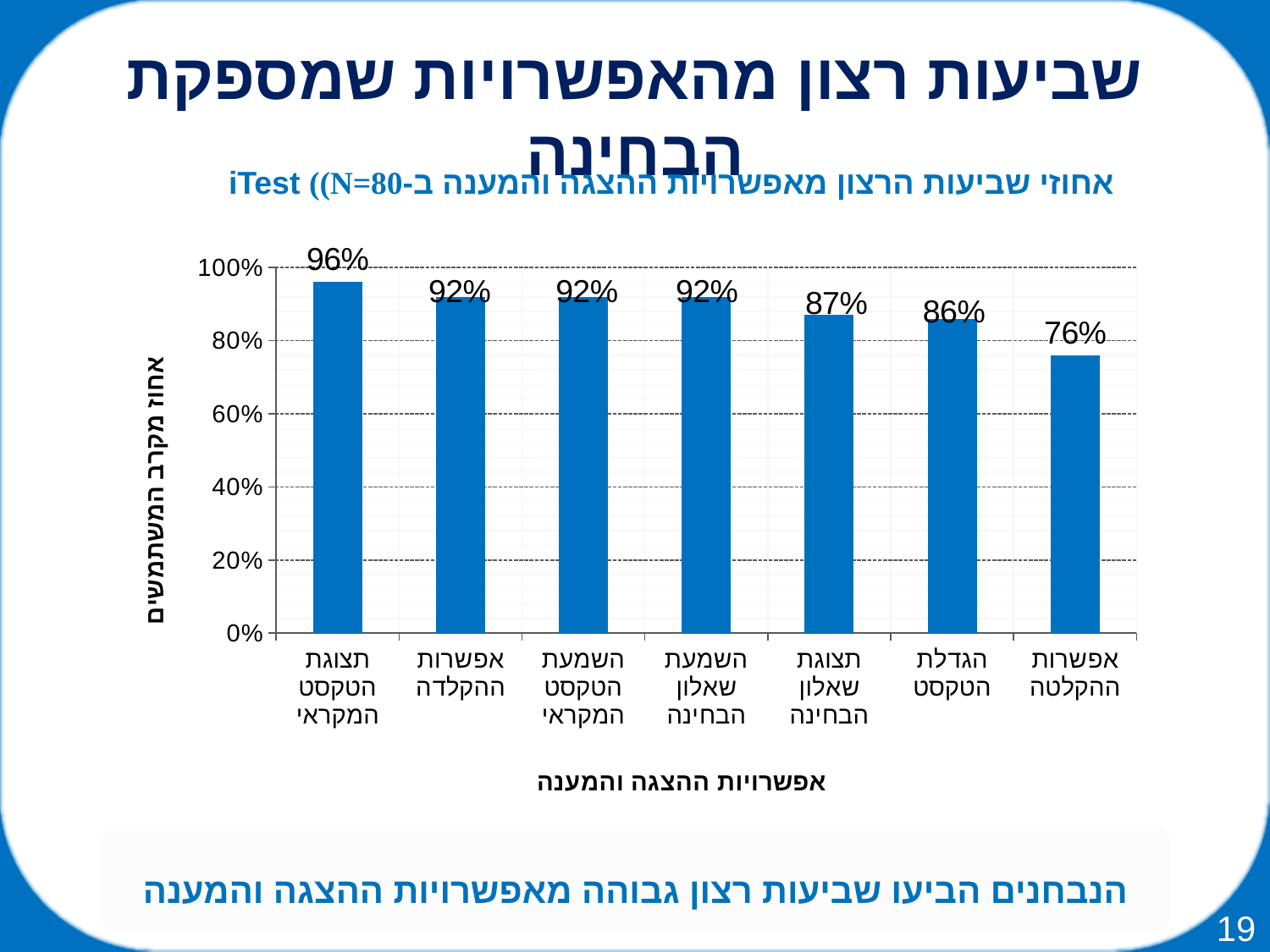

שביעות רצון מהאפשרויות שמספקת הבחינה
אחוזי שביעות הרצון מאפשרויות ההצגה והמענה ב-iTest ((N=80

### Chart

| Category |  |
|---|---|
| תצוגת הטקסט המקראי | 0.9600000000000006 |
| אפשרות ההקלדה | 0.92 |
| השמעת הטקסט המקראי | 0.92 |
| השמעת שאלון הבחינה | 0.92 |
| תצוגת שאלון הבחינה | 0.8700000000000038 |
| הגדלת הטקסט | 0.8600000000000007 |
| אפשרות ההקלטה | 0.7600000000000042 |
הנבחנים הביעו שביעות רצון גבוהה מאפשרויות ההצגה והמענה
19